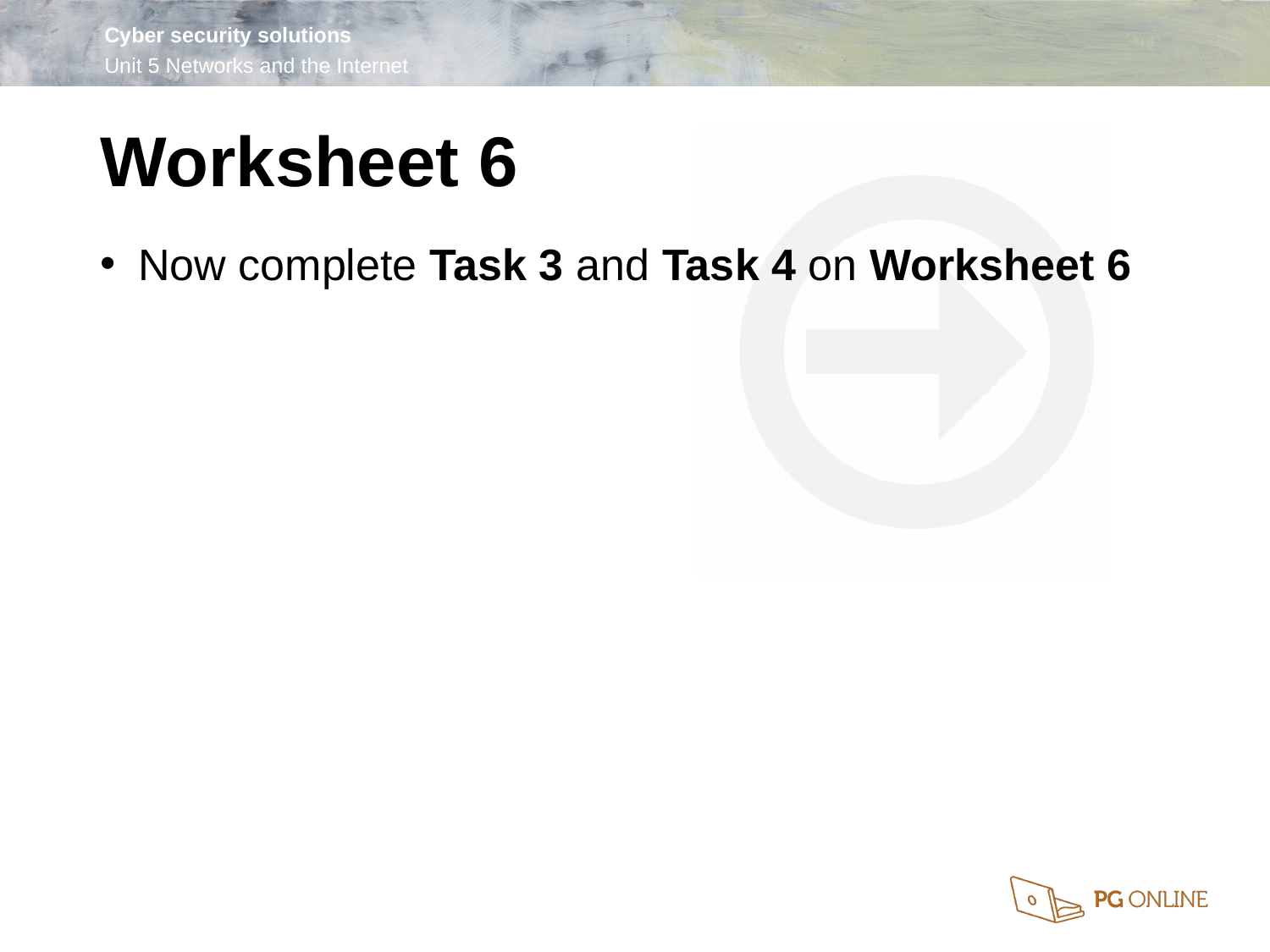

Worksheet 6
Now complete Task 3 and Task 4 on Worksheet 6